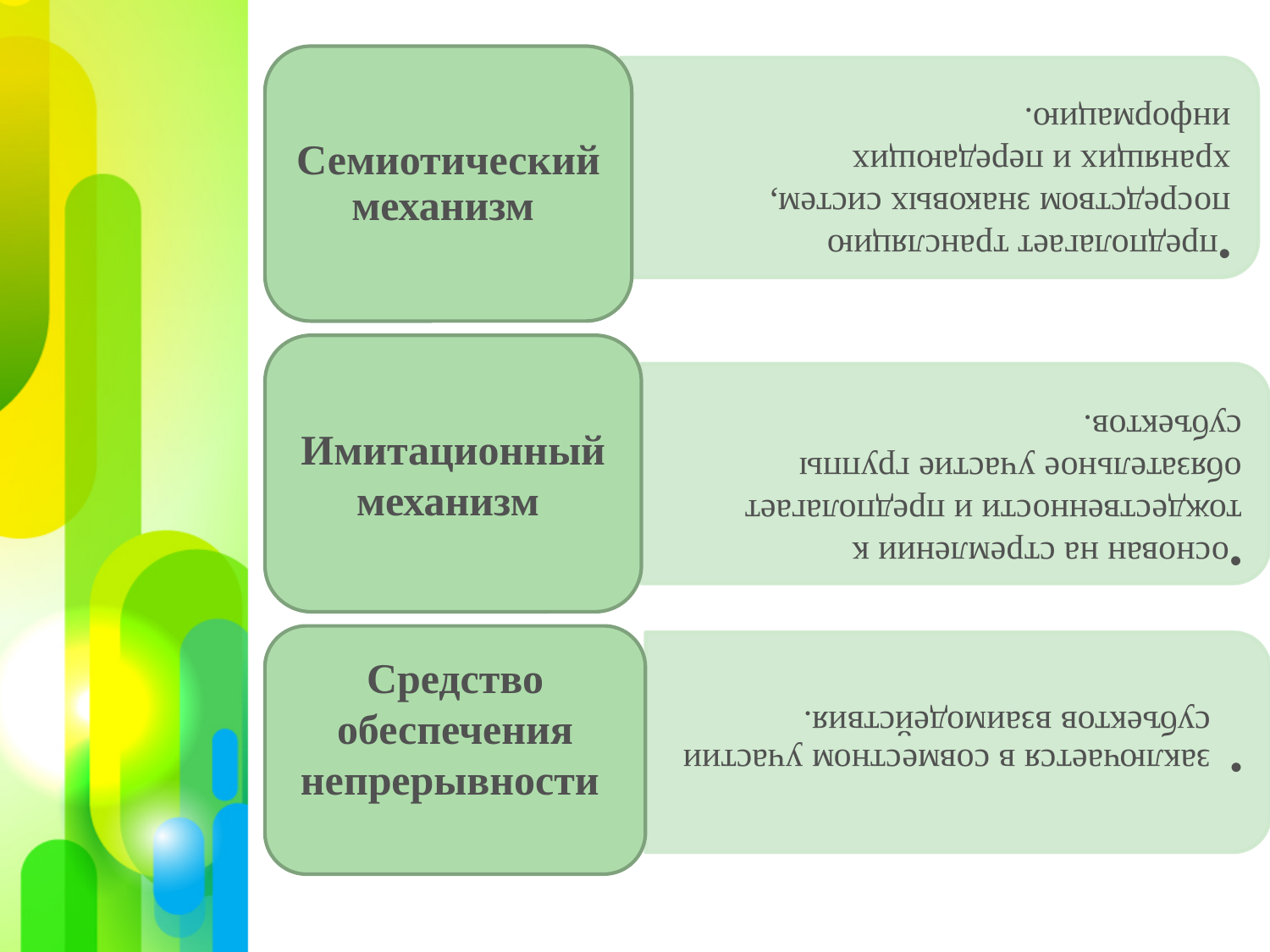

предполагает трансляцию посредством знаковых систем, хранящих и передающих информацию.

Семиотический механизм
основан на стремлении к тождественности и предполагает обязательное участие группы субъектов.

Имитационный механизм
заключается в совместном участии субъектов взаимодействия.
Средство обеспечения непрерывности